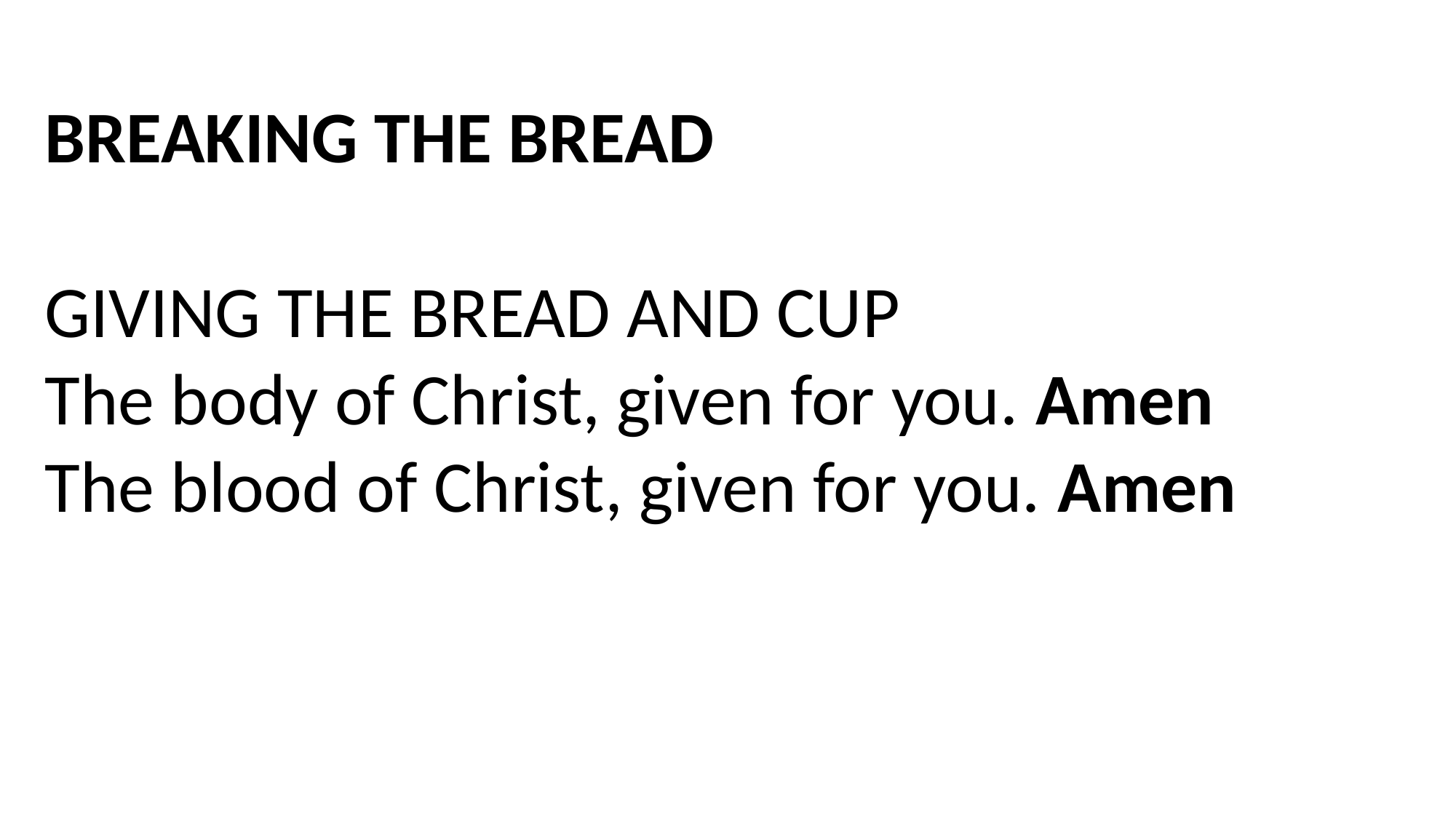

BREAKING THE BREAD

GIVING THE BREAD AND CUP
The body of Christ, given for you. Amen
The blood of Christ, given for you. Amen